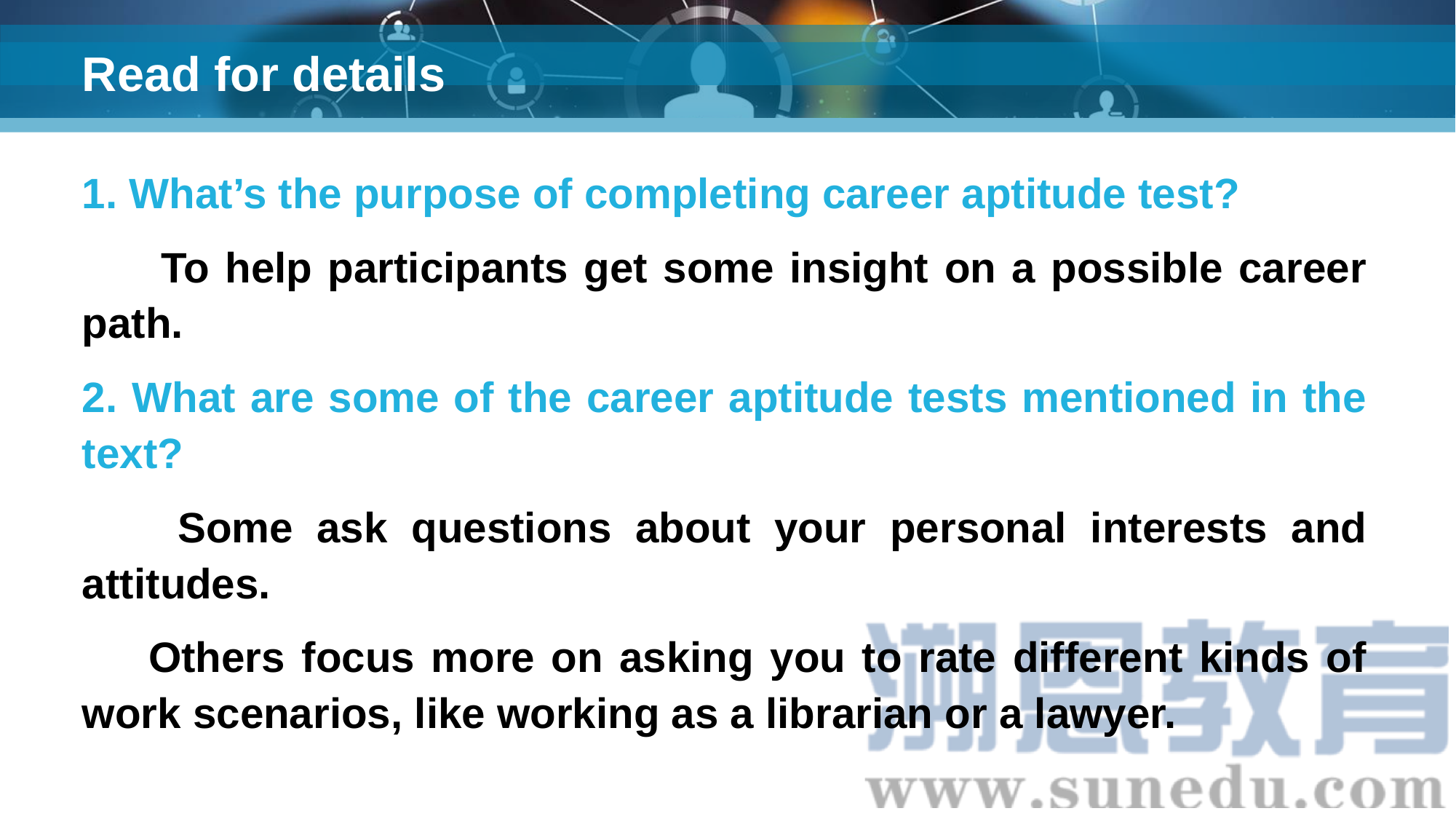

# Read for details
1. What’s the purpose of completing career aptitude test?
     To help participants get some insight on a possible career path.
2. What are some of the career aptitude tests mentioned in the text?
    Some ask questions about your personal interests and attitudes.
    Others focus more on asking you to rate different kinds of work scenarios, like working as a librarian or a lawyer.